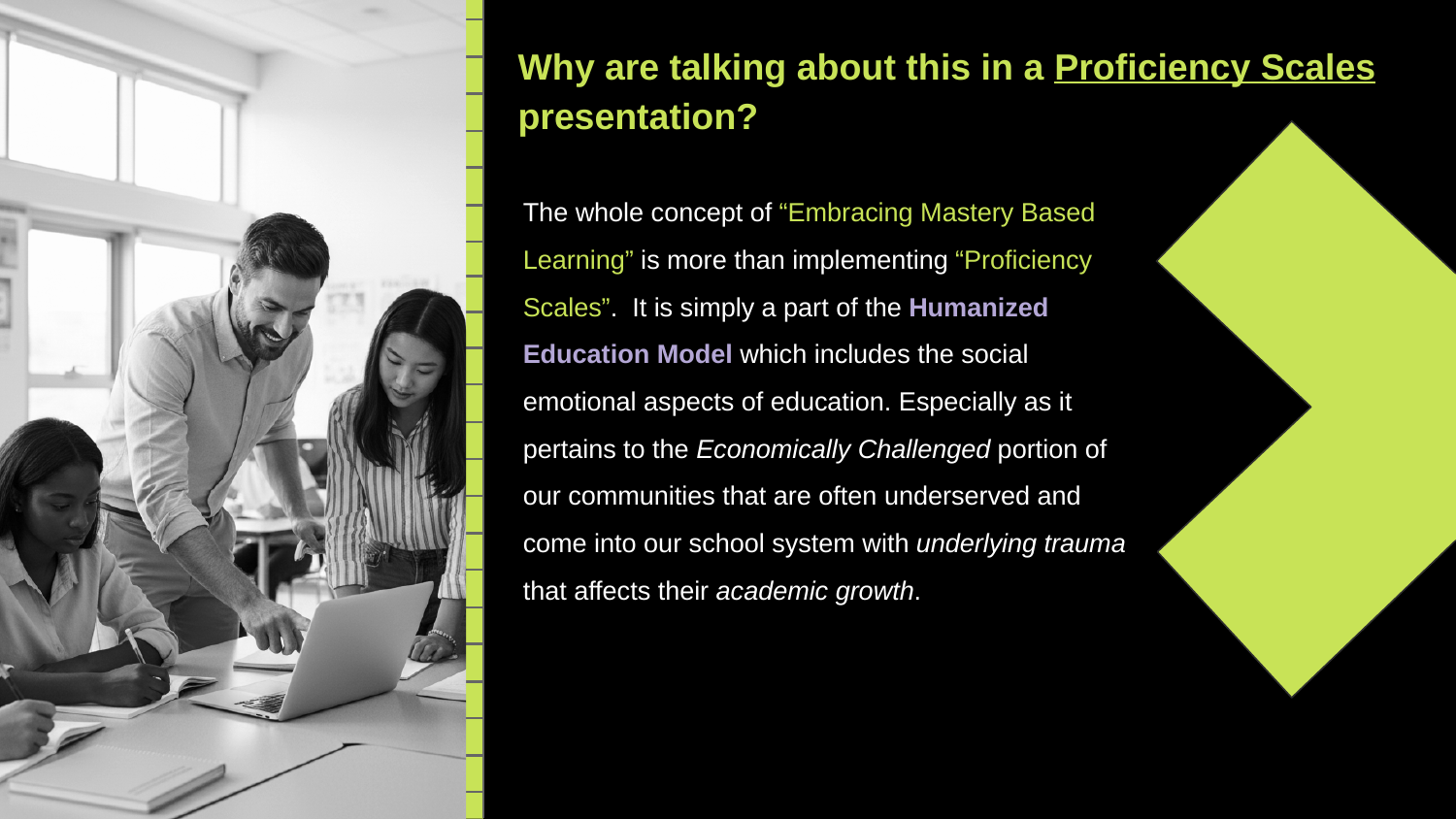

# Why are talking about this in a Proficiency Scales presentation?
The whole concept of “Embracing Mastery Based  Learning” is more than implementing “Proficiency Scales”.  It is simply a part of the Humanized Education Model which includes the social emotional aspects of education. Especially as it pertains to the Economically Challenged portion of our communities that are often underserved and come into our school system with underlying trauma that affects their academic growth.